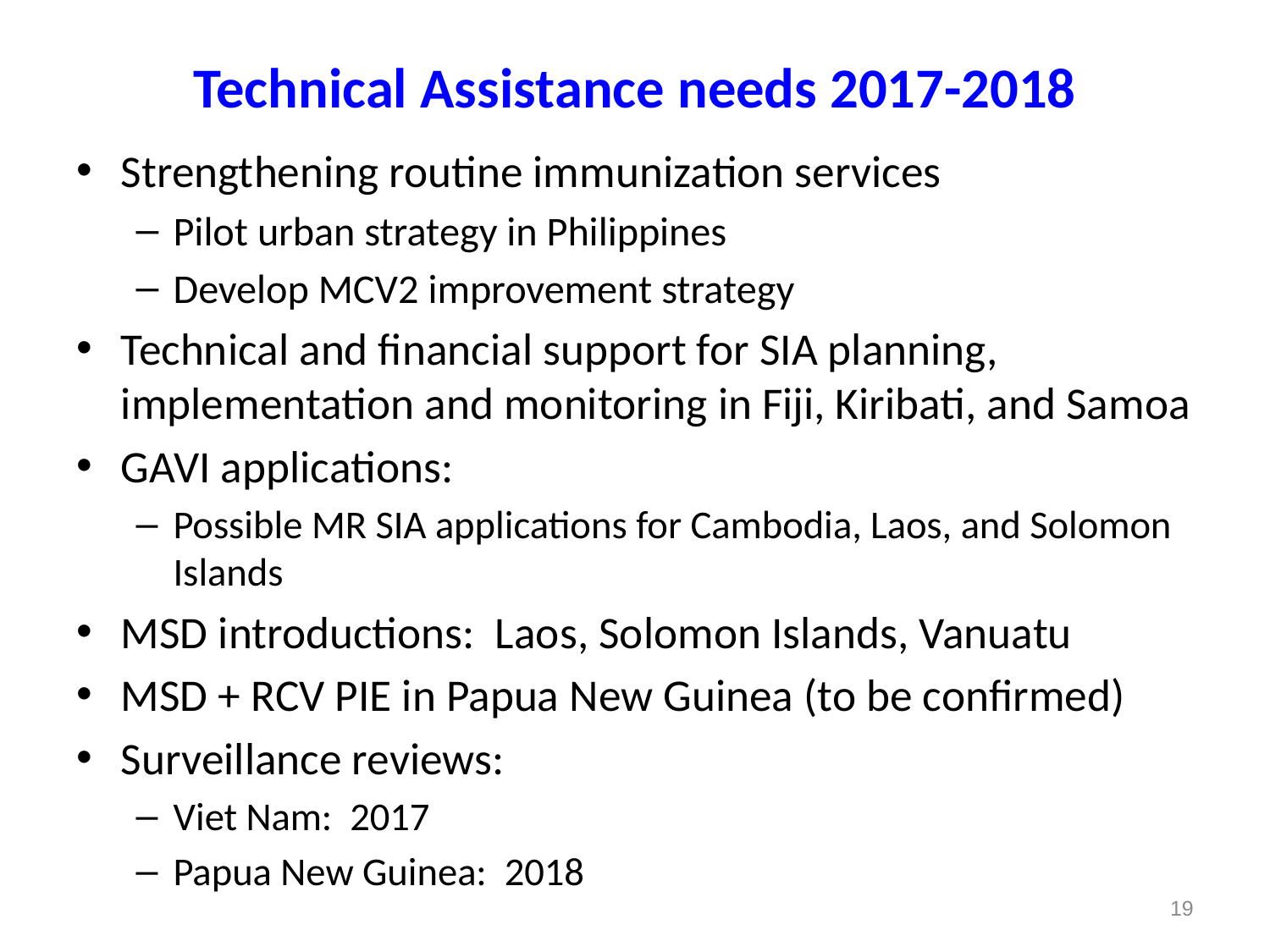

# Technical Assistance needs 2017-2018
Strengthening routine immunization services
Pilot urban strategy in Philippines
Develop MCV2 improvement strategy
Technical and financial support for SIA planning, implementation and monitoring in Fiji, Kiribati, and Samoa
GAVI applications:
Possible MR SIA applications for Cambodia, Laos, and Solomon Islands
MSD introductions:  Laos, Solomon Islands, Vanuatu
MSD + RCV PIE in Papua New Guinea (to be confirmed)
Surveillance reviews:
Viet Nam:  2017
Papua New Guinea:  2018
19